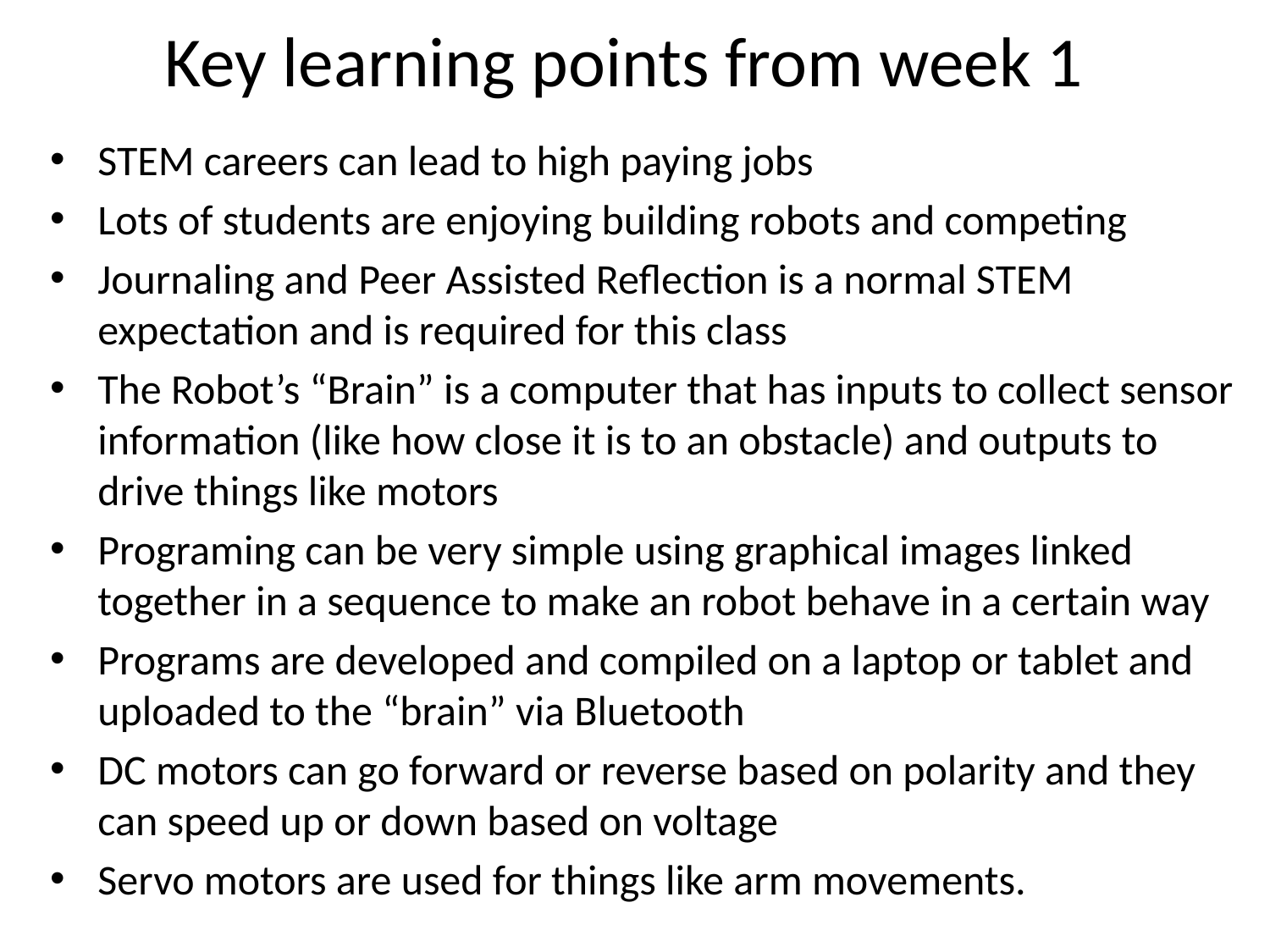

# Key learning points from week 1
STEM careers can lead to high paying jobs
Lots of students are enjoying building robots and competing
Journaling and Peer Assisted Reflection is a normal STEM expectation and is required for this class
The Robot’s “Brain” is a computer that has inputs to collect sensor information (like how close it is to an obstacle) and outputs to drive things like motors
Programing can be very simple using graphical images linked together in a sequence to make an robot behave in a certain way
Programs are developed and compiled on a laptop or tablet and uploaded to the “brain” via Bluetooth
DC motors can go forward or reverse based on polarity and they can speed up or down based on voltage
Servo motors are used for things like arm movements.